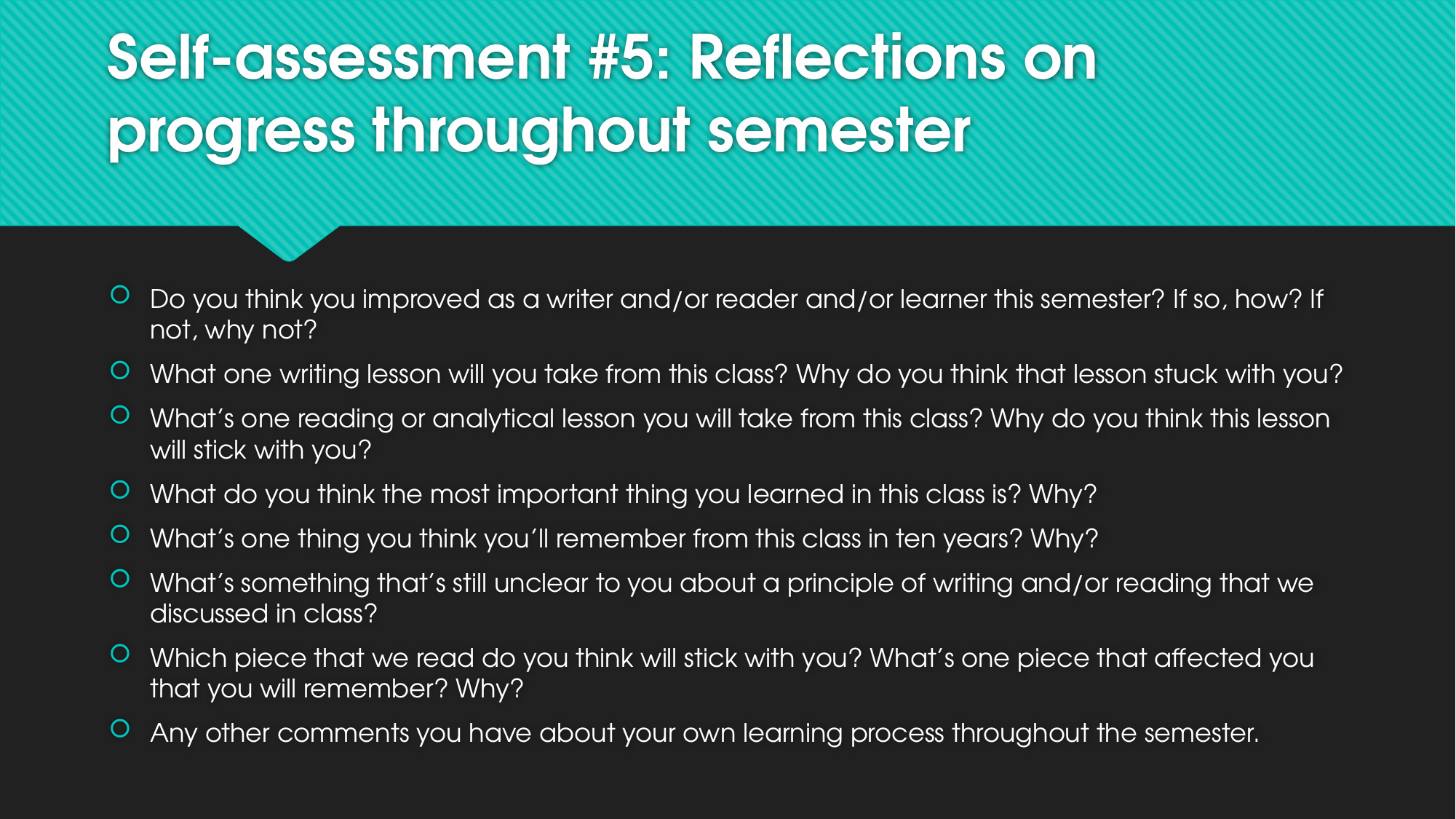

# Self-assessment #5: Reflections on progress throughout semester
Do you think you improved as a writer and/or reader and/or learner this semester? If so, how? If not, why not?
What one writing lesson will you take from this class? Why do you think that lesson stuck with you?
What’s one reading or analytical lesson you will take from this class? Why do you think this lesson will stick with you?
What do you think the most important thing you learned in this class is? Why?
What’s one thing you think you’ll remember from this class in ten years? Why?
What’s something that’s still unclear to you about a principle of writing and/or reading that we discussed in class?
Which piece that we read do you think will stick with you? What’s one piece that affected you that you will remember? Why?
Any other comments you have about your own learning process throughout the semester.